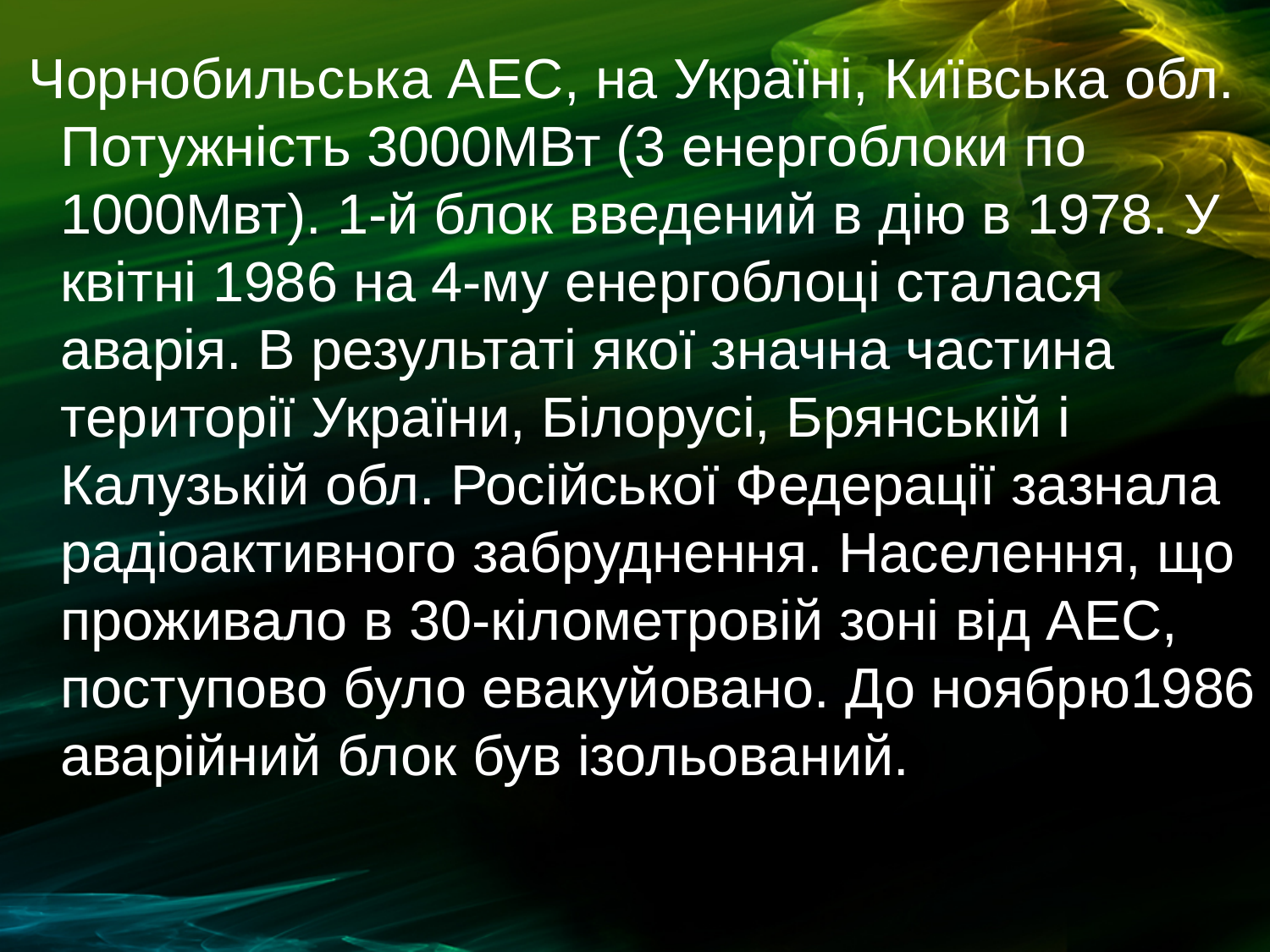

Чорнобильська АЕС, на Україні, Київська обл. Потужність 3000МВт (3 енергоблоки по 1000Мвт). 1-й блок введений в дію в 1978. У квітні 1986 на 4-му енергоблоці сталася аварія. В результаті якої значна частина території України, Білорусі, Брянській і Калузькій обл. Російської Федерації зазнала радіоактивного забруднення. Населення, що проживало в 30-кілометровій зоні від АЕС, поступово було евакуйовано. До ноябрю1986 аварійний блок був ізольований.